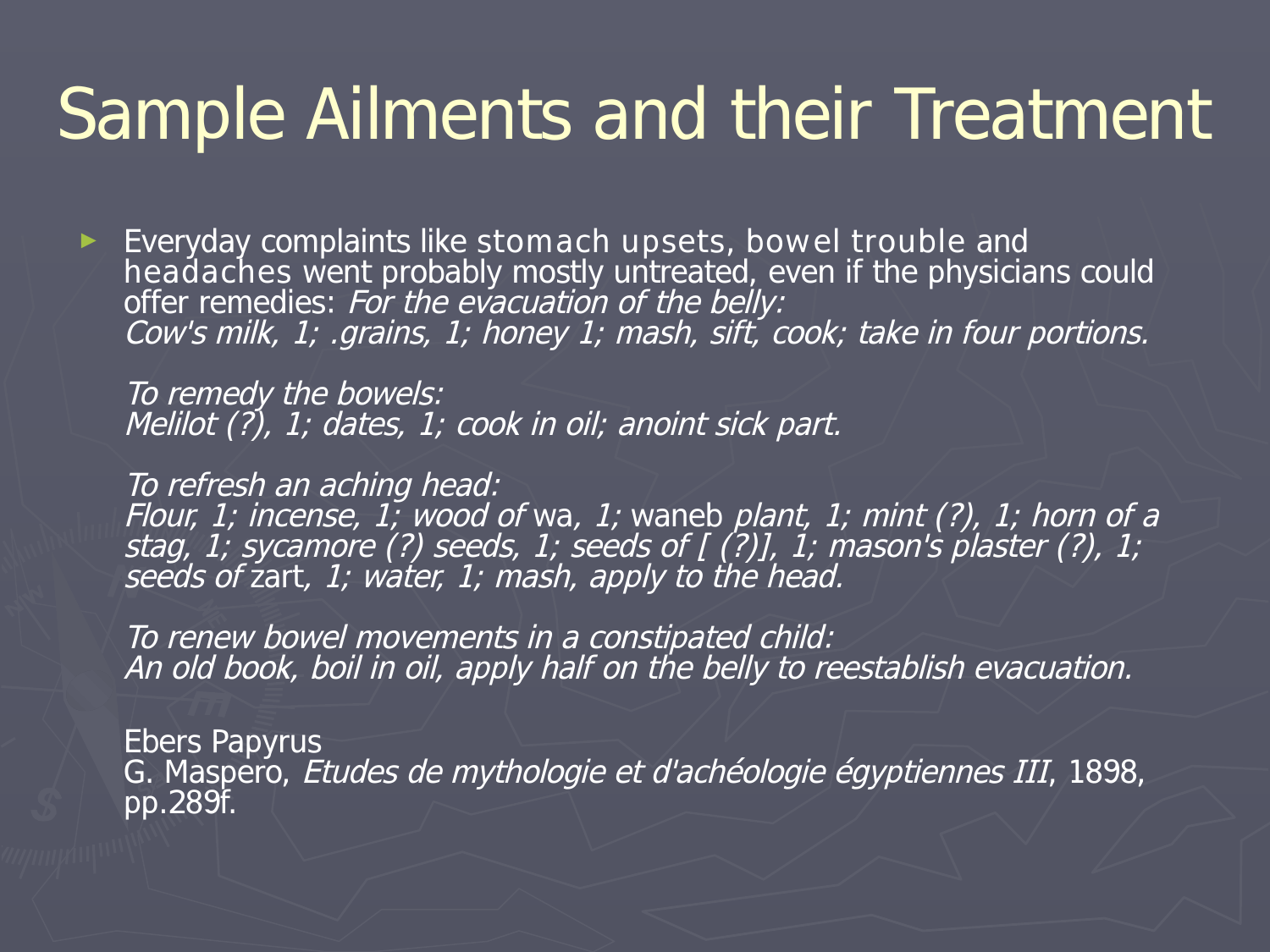

# Sample Ailments and their Treatment
Everyday complaints like stomach upsets, bowel trouble and headaches went probably mostly untreated, even if the physicians could offer remedies: For the evacuation of the belly:
Cow's milk, 1; .grains, 1; honey 1; mash, sift, cook; take in four portions.
 
To remedy the bowels:
Melilot (?), 1; dates, 1; cook in oil; anoint sick part.
 
To refresh an aching head:
Flour, 1; incense, 1; wood of wa, 1; waneb plant, 1; mint (?), 1; horn of a stag, 1; sycamore (?) seeds, 1; seeds of [ (?)], 1; mason's plaster (?), 1; seeds of zart, 1; water, 1; mash, apply to the head.
 
To renew bowel movements in a constipated child:
An old book, boil in oil, apply half on the belly to reestablish evacuation.

	Ebers Papyrus
G. Maspero, Etudes de mythologie et d'achéologie égyptiennes III, 1898, pp.289f.